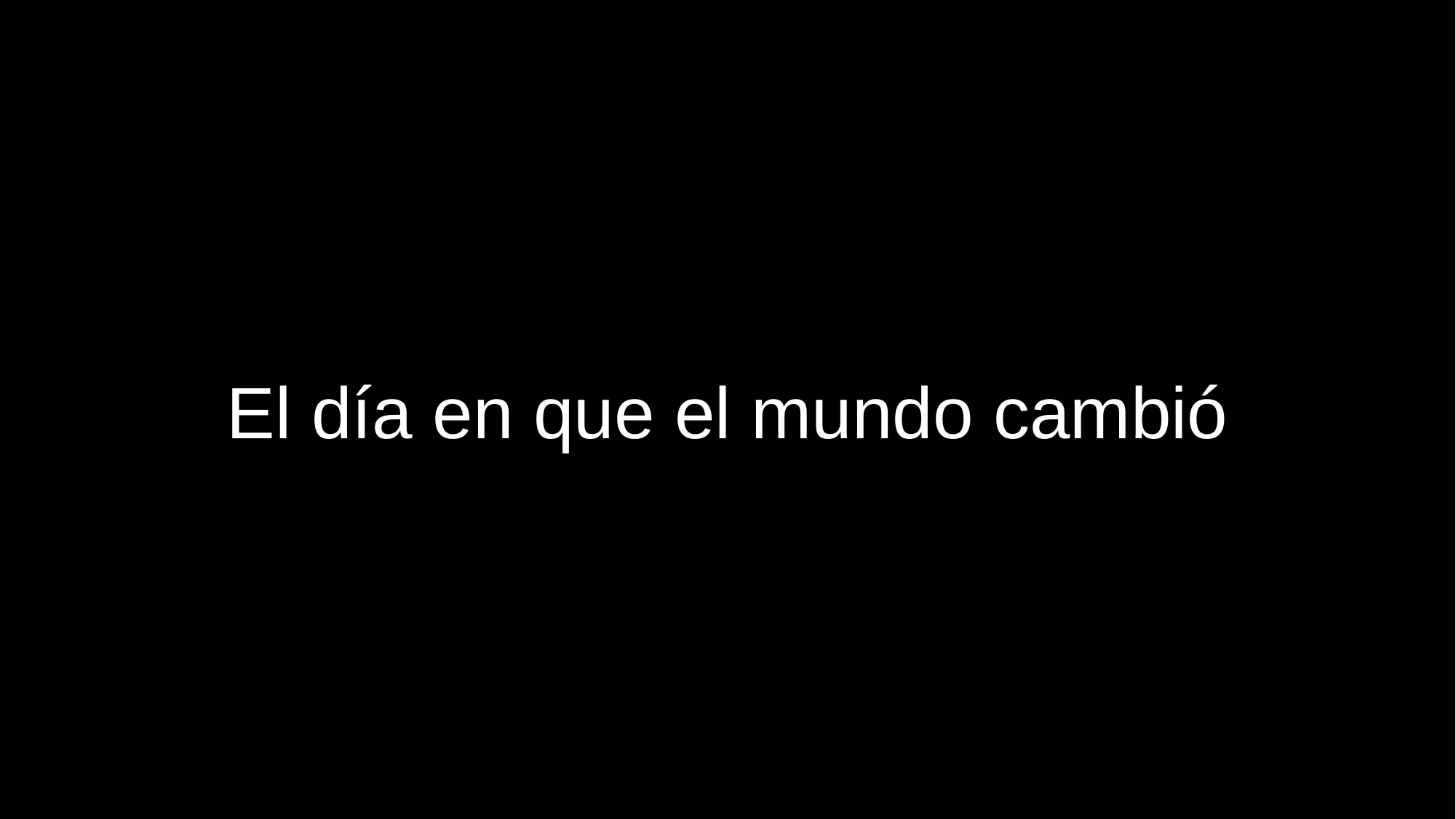

El día en que el mundo cambió